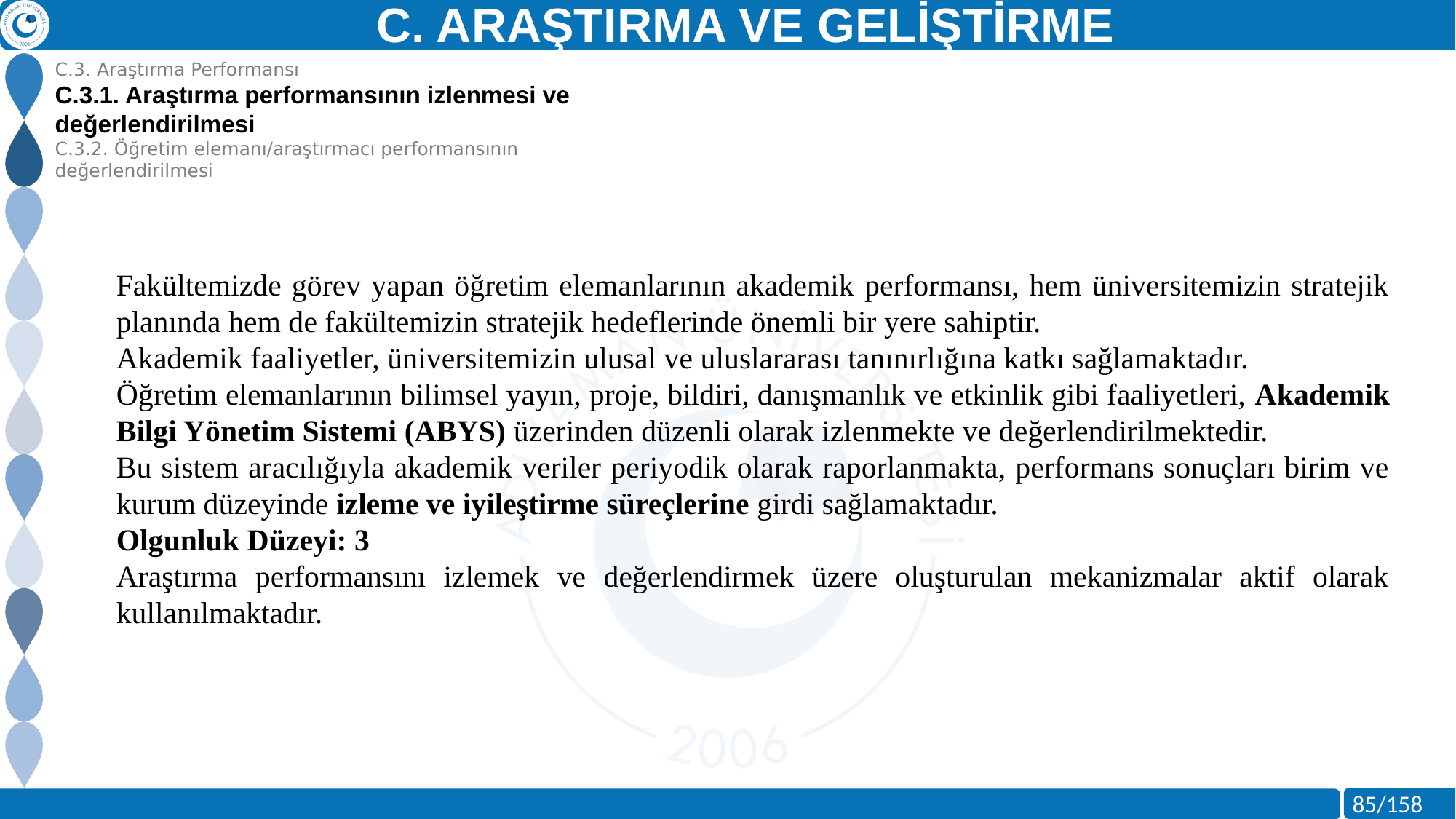

C. ARAŞTIRMA VE GELİŞTİRME
C.3. Araştırma Performansı
C.3.1. Araştırma performansının izlenmesi ve değerlendirilmesi
C.3.2. Öğretim elemanı/araştırmacı performansının değerlendirilmesi
Fakültemizde görev yapan öğretim elemanlarının akademik performansı, hem üniversitemizin stratejik planında hem de fakültemizin stratejik hedeflerinde önemli bir yere sahiptir.
Akademik faaliyetler, üniversitemizin ulusal ve uluslararası tanınırlığına katkı sağlamaktadır.
Öğretim elemanlarının bilimsel yayın, proje, bildiri, danışmanlık ve etkinlik gibi faaliyetleri, Akademik Bilgi Yönetim Sistemi (ABYS) üzerinden düzenli olarak izlenmekte ve değerlendirilmektedir.
Bu sistem aracılığıyla akademik veriler periyodik olarak raporlanmakta, performans sonuçları birim ve kurum düzeyinde izleme ve iyileştirme süreçlerine girdi sağlamaktadır.
Olgunluk Düzeyi: 3
Araştırma performansını izlemek ve değerlendirmek üzere oluşturulan mekanizmalar aktif olarak kullanılmaktadır.